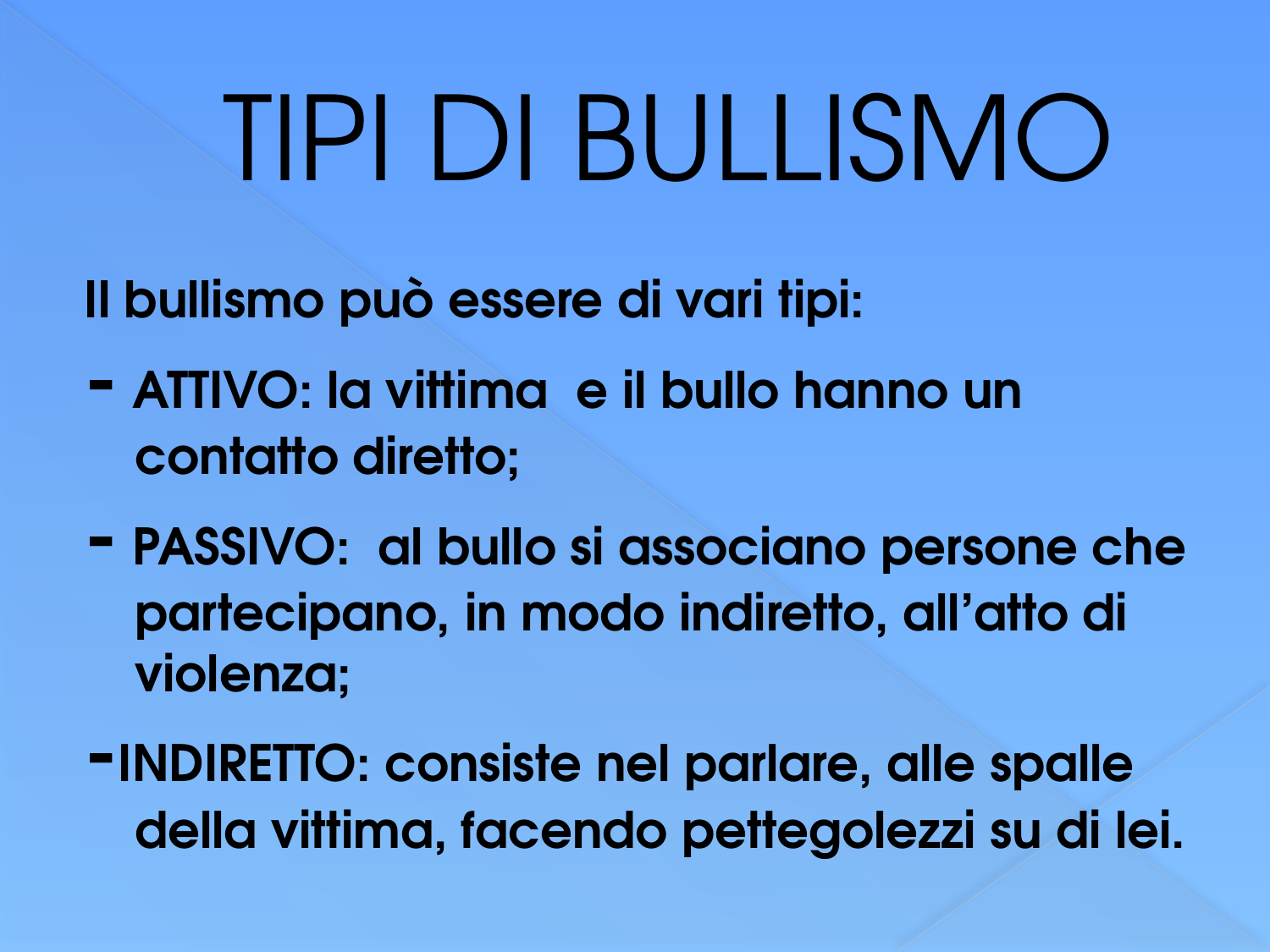

# TIPI DI BULLISMO
Il bullismo può essere di vari tipi:
- ATTIVO: la vittima  e il bullo hanno un contatto diretto;
- PASSIVO:  al bullo si associano persone che partecipano, in modo indiretto, all’atto di violenza;
-INDIRETTO: consiste nel parlare, alle spalle della vittima, facendo pettegolezzi su di lei.